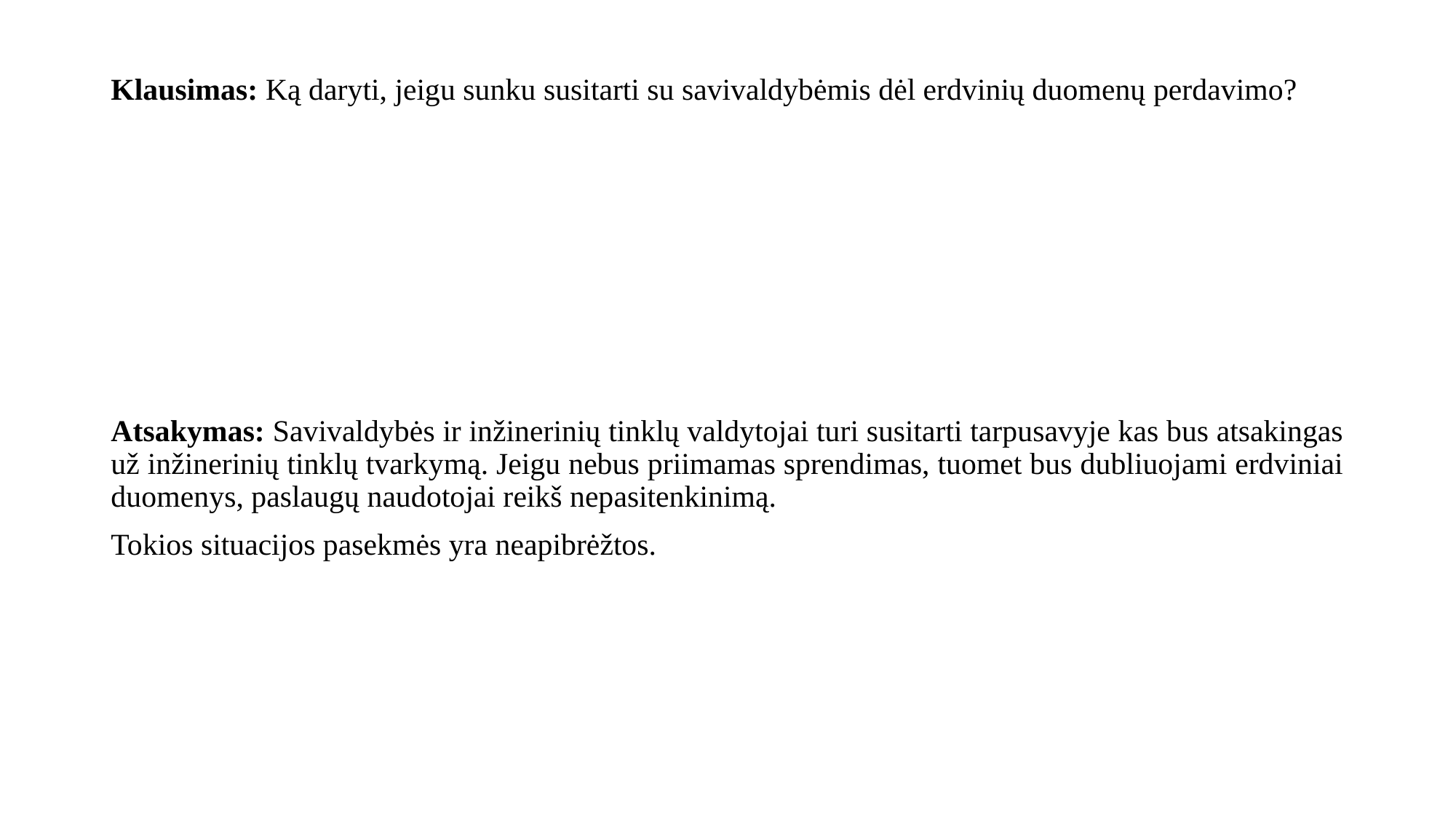

# Klausimas: Ką daryti, jeigu sunku susitarti su savivaldybėmis dėl erdvinių duomenų perdavimo?
Atsakymas: Savivaldybės ir inžinerinių tinklų valdytojai turi susitarti tarpusavyje kas bus atsakingas už inžinerinių tinklų tvarkymą. Jeigu nebus priimamas sprendimas, tuomet bus dubliuojami erdviniai duomenys, paslaugų naudotojai reikš nepasitenkinimą.
Tokios situacijos pasekmės yra neapibrėžtos.